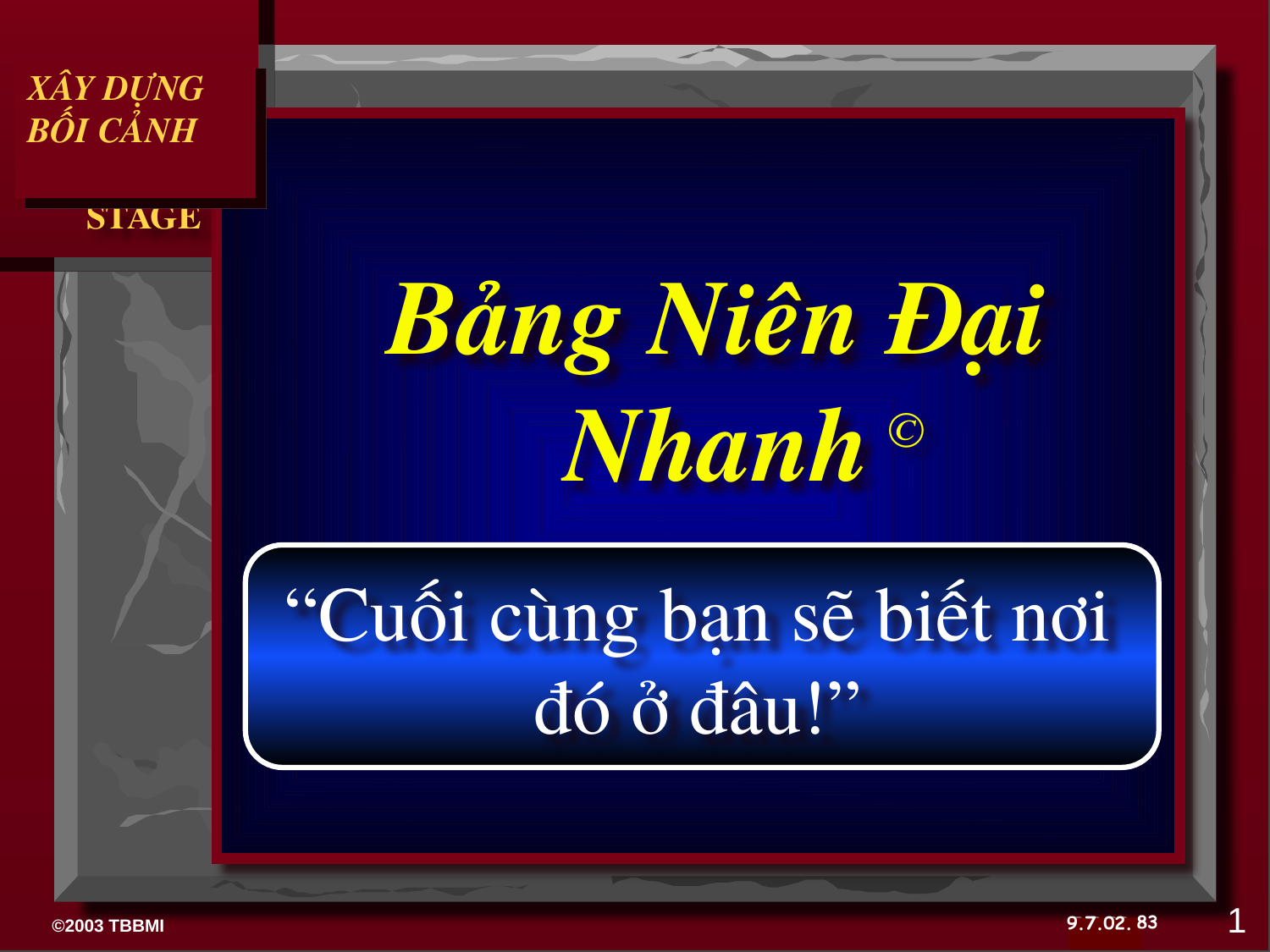

XÂY DỰNG BỐI CẢNH

Bảng Niên Đại Nhanh
©

“Cuối cùng bạn sẽ biết nơi đó ở đâu!”
“Where is that place, anyway?”
1
83